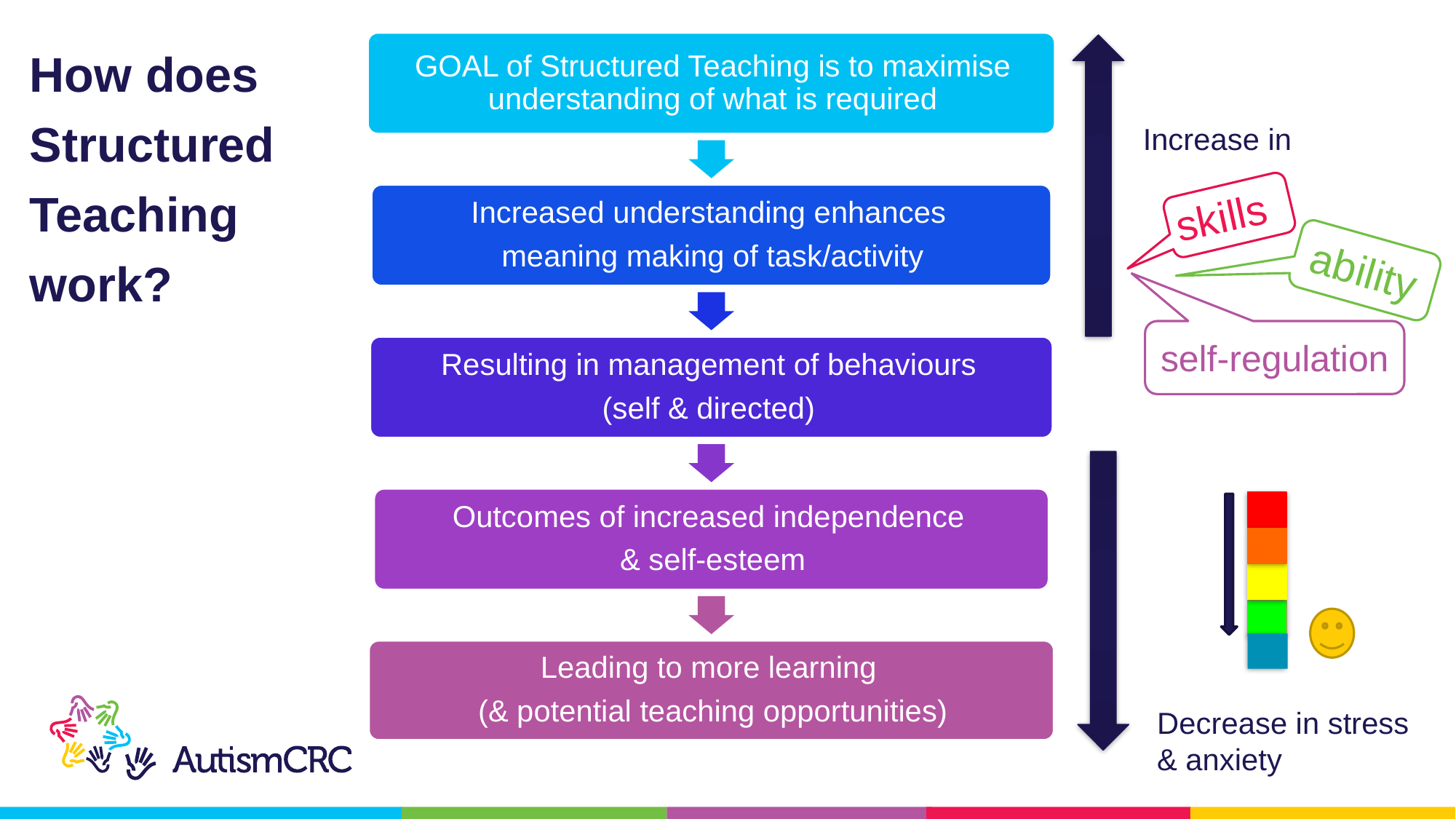

How does Structured Teaching work?
GOAL of Structured Teaching is to maximise understanding of what is required

Increased understanding enhances
meaning making of task/activity

Resulting in management of behaviours
(self & directed)

Outcomes of increased independence
& self-esteem

Leading to more learning
(& potential teaching opportunities)

Increase in

skills

ability

self-regulation

Decrease in stress & anxiety